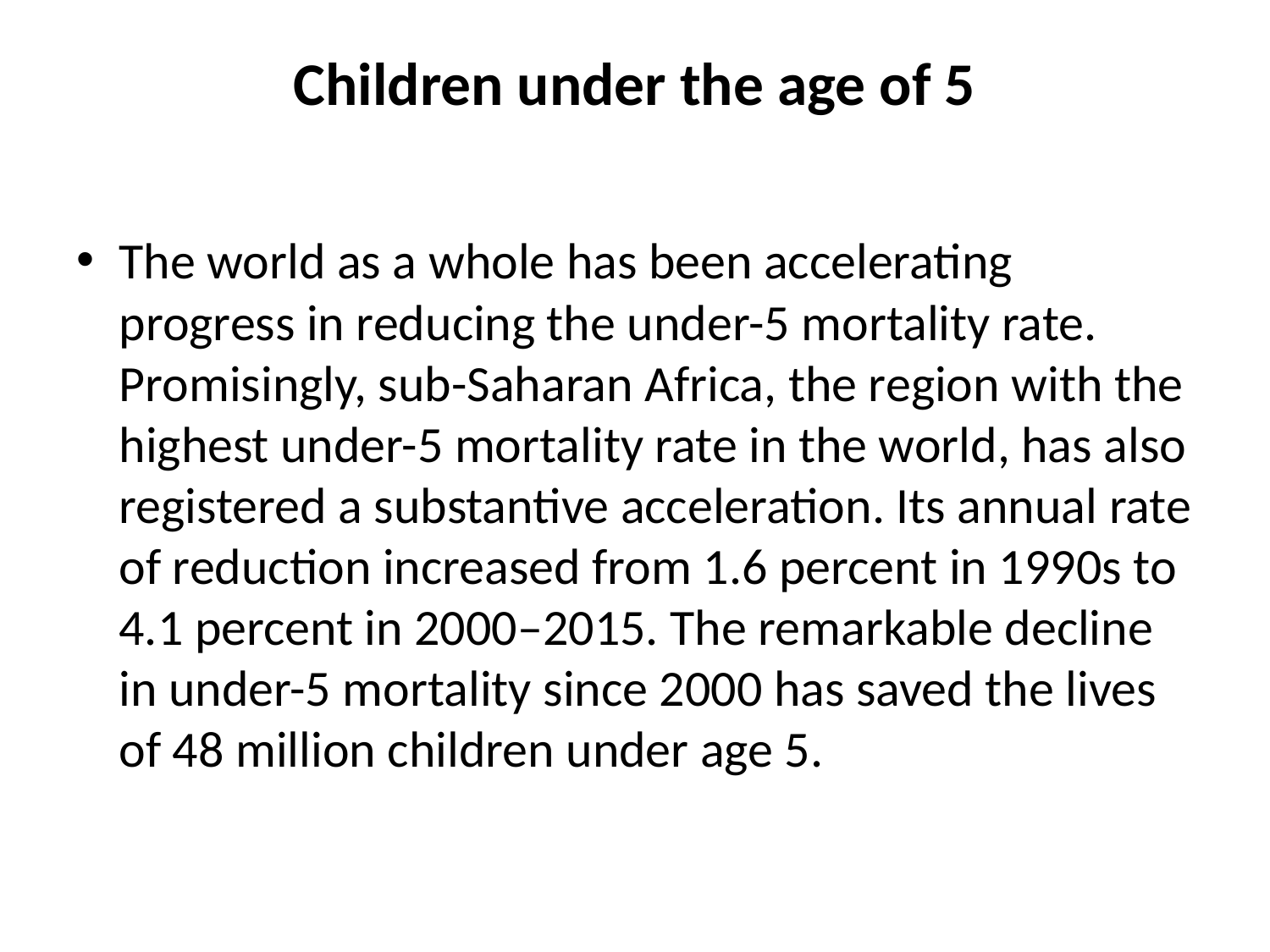

# Children under the age of 5
The world as a whole has been accelerating progress in reducing the under-5 mortality rate. Promisingly, sub-Saharan Africa, the region with the highest under-5 mortality rate in the world, has also registered a substantive acceleration. Its annual rate of reduction increased from 1.6 percent in 1990s to 4.1 percent in 2000–2015. The remarkable decline in under-5 mortality since 2000 has saved the lives of 48 million children under age 5.